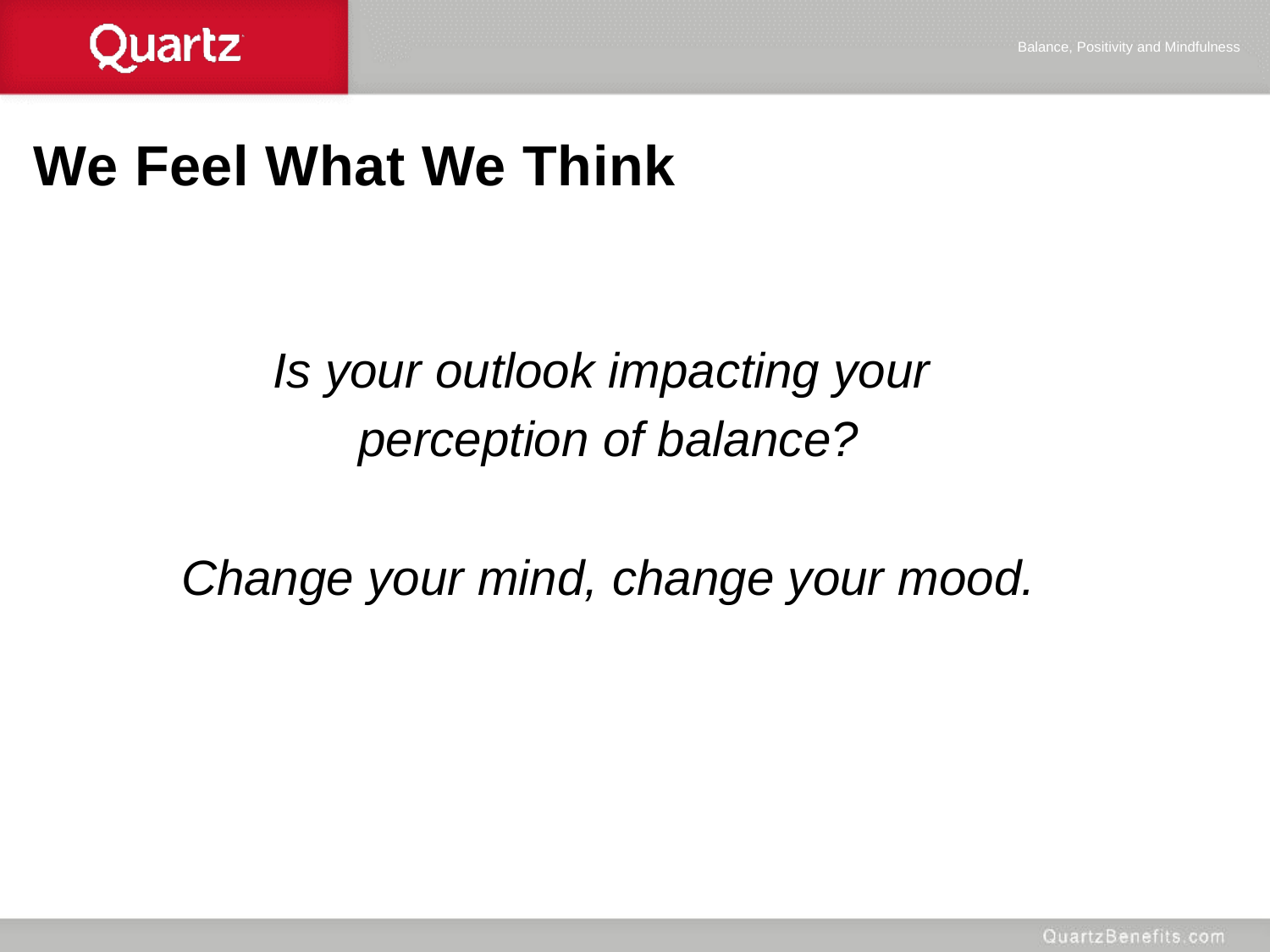

Balance, Positivity and Mindfulness
# We Feel What We Think
Is your outlook impacting your
perception of balance?

Change your mind, change your mood.